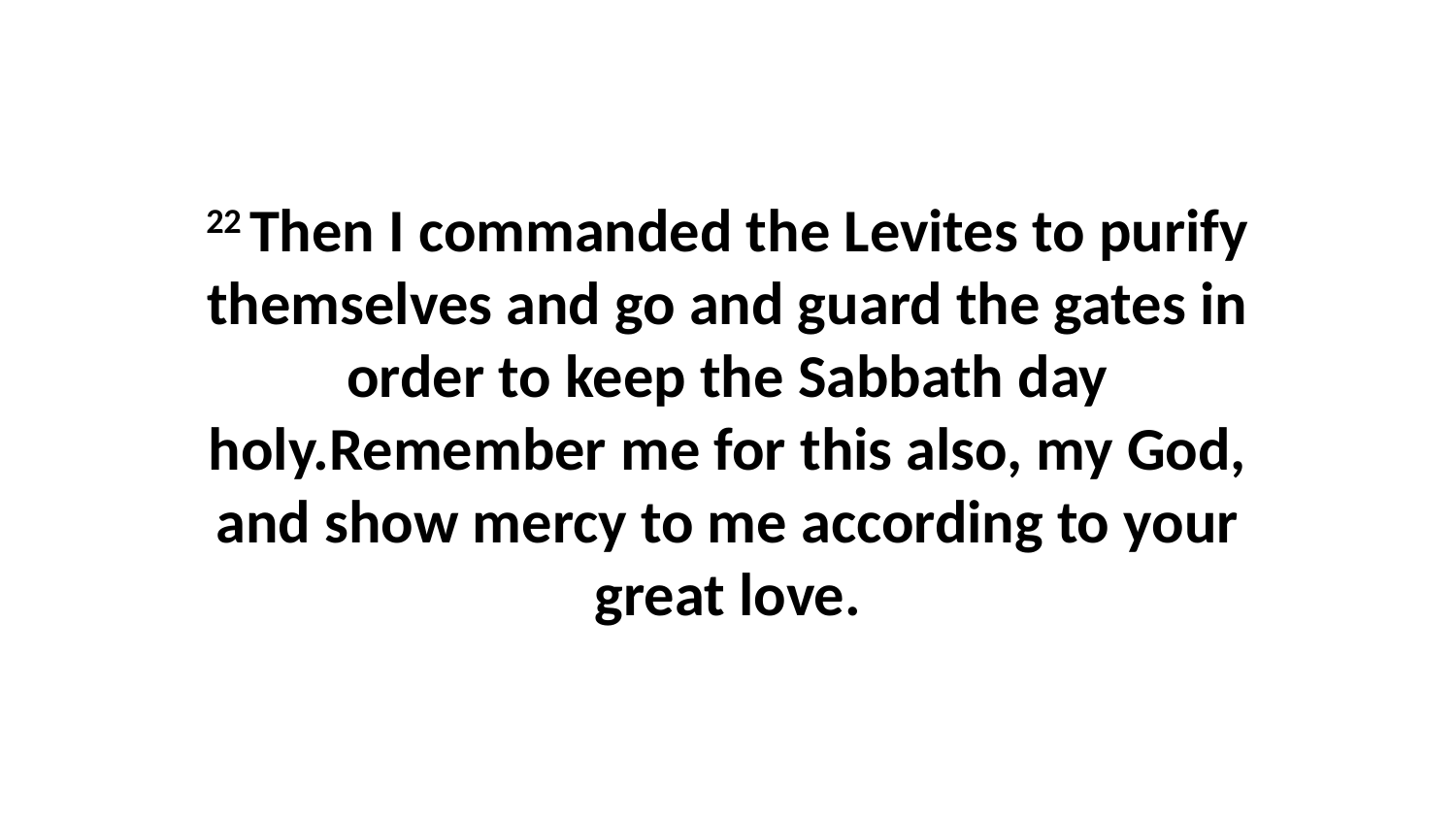

22 Then I commanded the Levites to purify themselves and go and guard the gates in order to keep the Sabbath day holy.Remember me for this also, my God, and show mercy to me according to your great love.